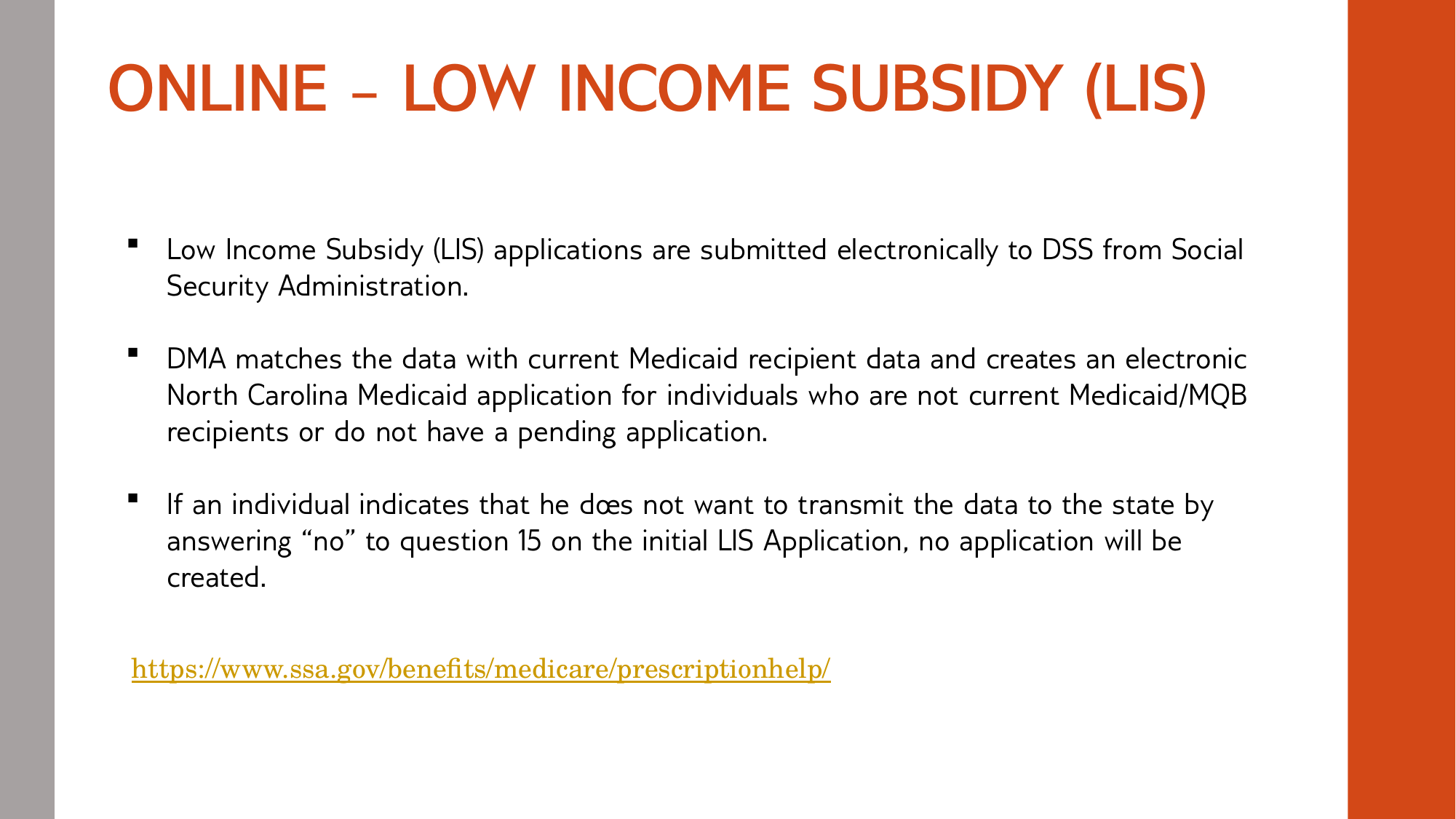

# ONLINE – LOW INCOME SUBSIDY (LIS)

Low Income Subsidy (LIS) applications are submitted electronically to DSS from Social Security Administration.

DMA matches the data with current Medicaid recipient data and creates an electronic North Carolina Medicaid application for individuals who are not current Medicaid/MQB recipients or do not have a pending application.

If an individual indicates that he does not want to transmit the data to the state by answering “no” to question 15 on the initial LIS Application, no application will be created.

https://www.ssa.gov/benefits/medicare/prescriptionhelp/